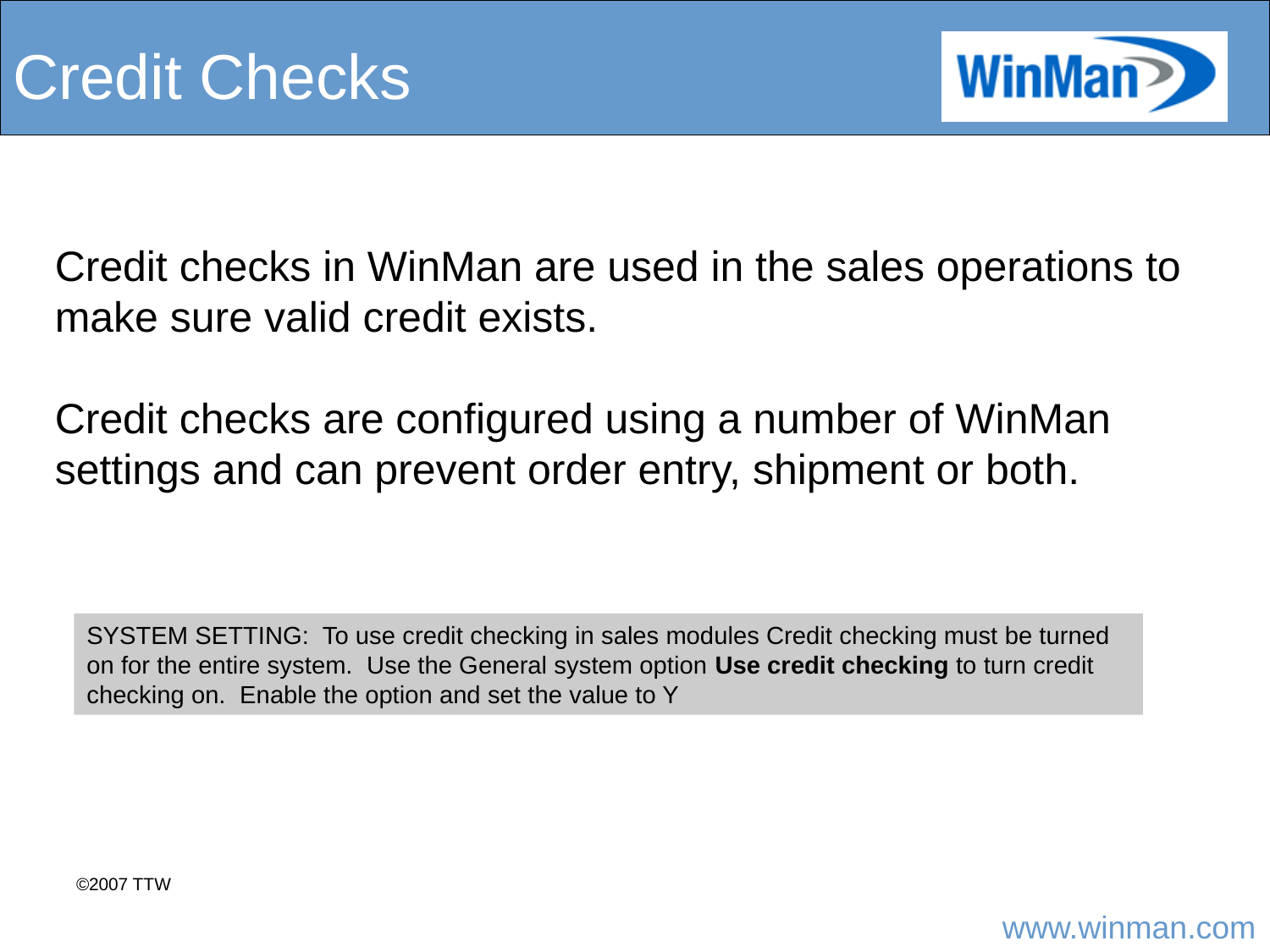

# Credit Checks
Credit checks in WinMan are used in the sales operations to make sure valid credit exists.

Credit checks are configured using a number of WinMan settings and can prevent order entry, shipment or both.
SYSTEM SETTING:  To use credit checking in sales modules Credit checking must be turned on for the entire system.  Use the General system option Use credit checking to turn credit checking on.  Enable the option and set the value to Y
©2007 TTW